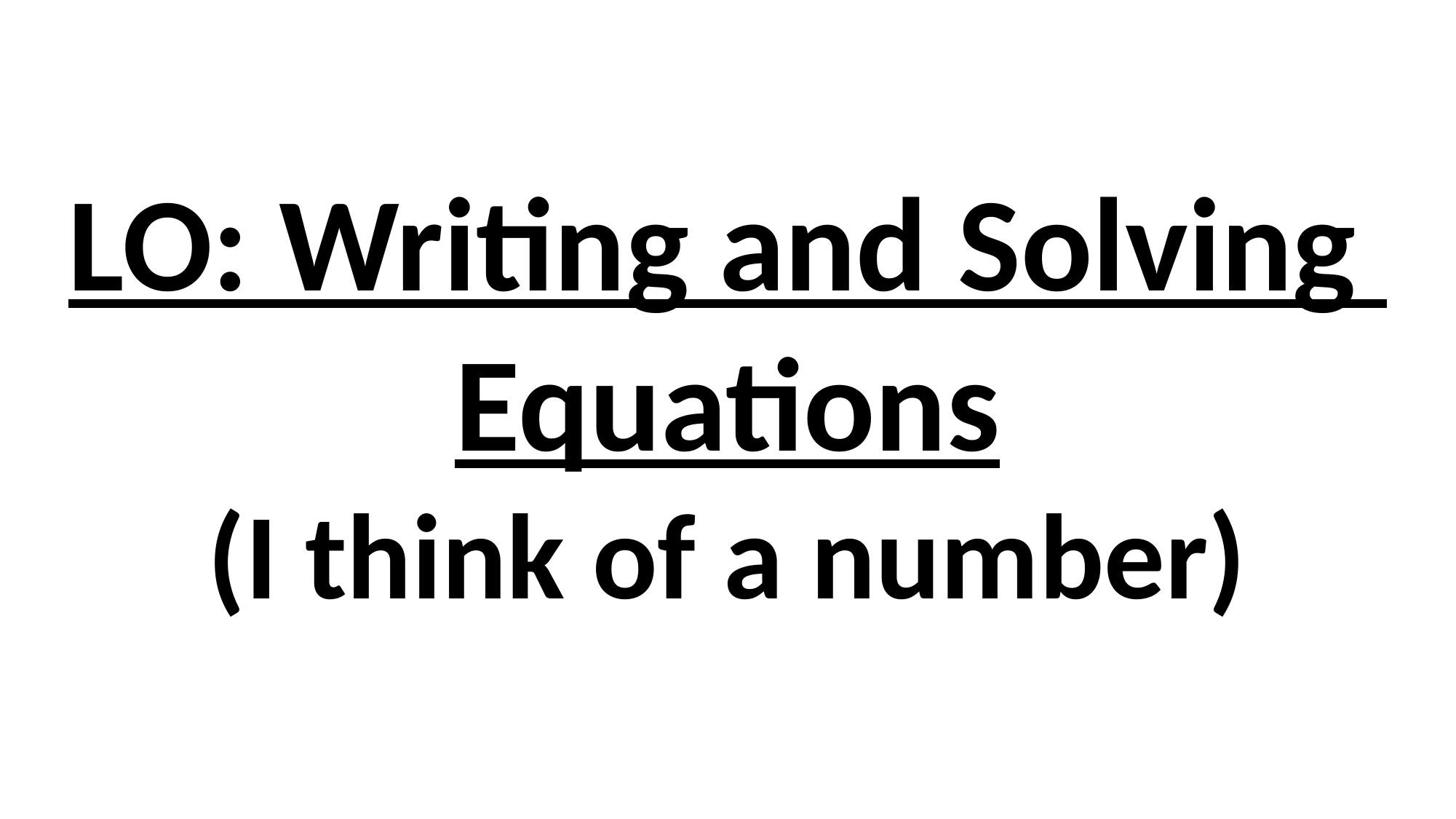

LO: Writing and Solving
Equations
(I think of a number)